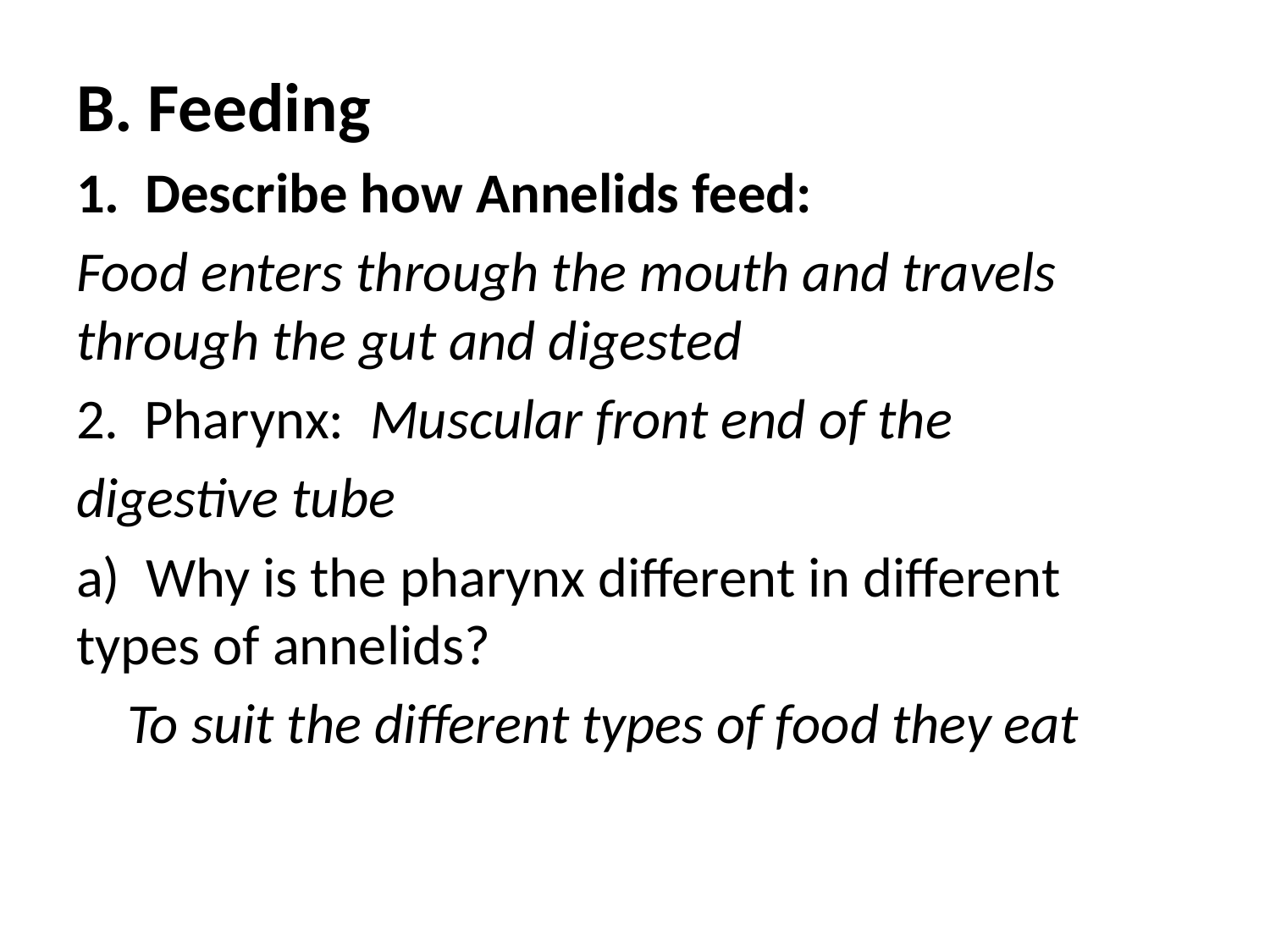

#
Feeding
1.  Describe how Annelids feed:
Food enters through the mouth and travels through the gut and digested
2.  Pharynx:  Muscular front end of the
digestive tube
a)  Why is the pharynx different in different types of annelids?
    To suit the different types of food they eat